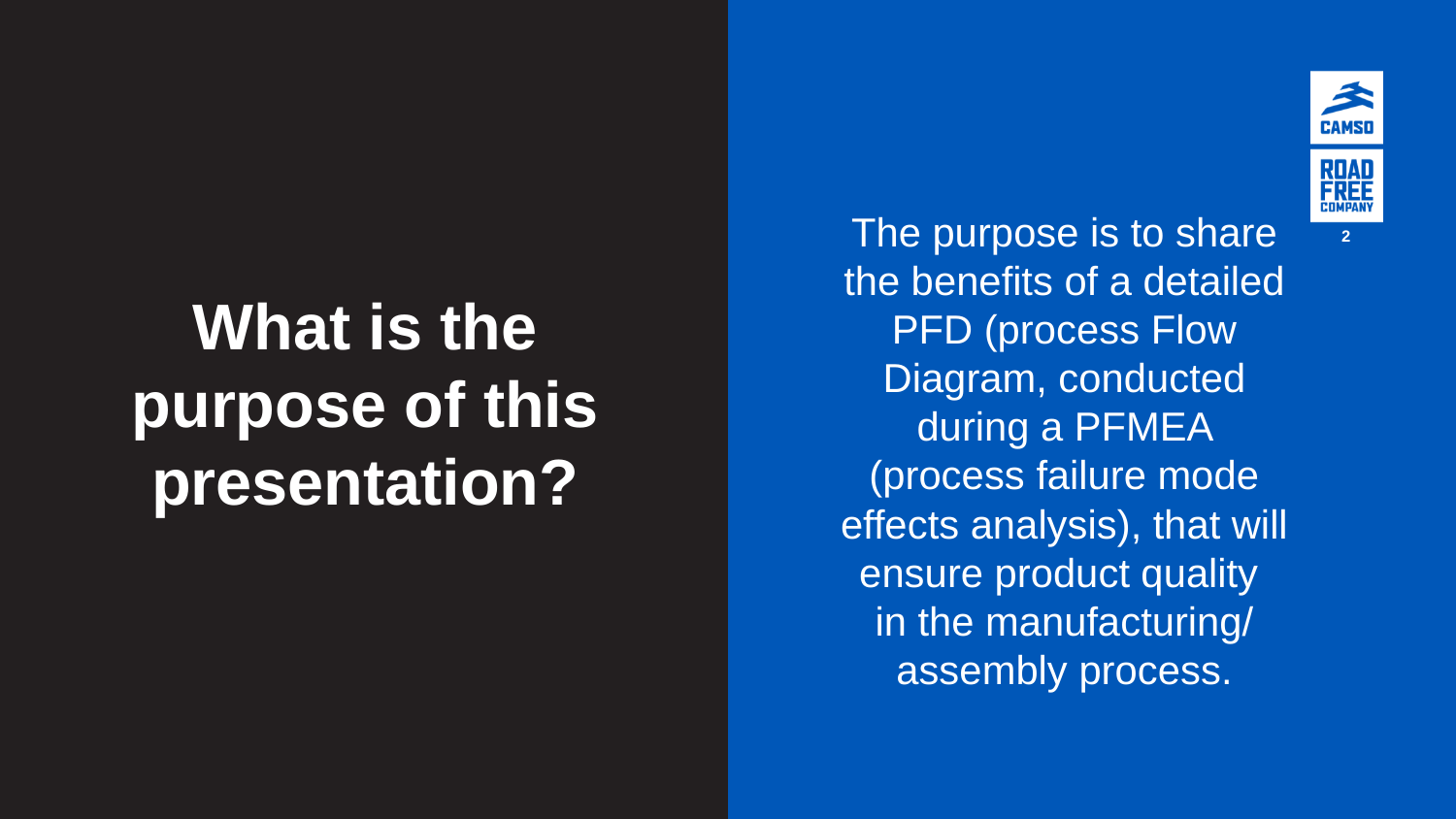

The purpose is to share the benefits of a detailed PFD (process Flow Diagram, conducted during a PFMEA (process failure mode effects analysis), that will ensure product quality
in the manufacturing/ assembly process.
What is the purpose of this presentation?
2